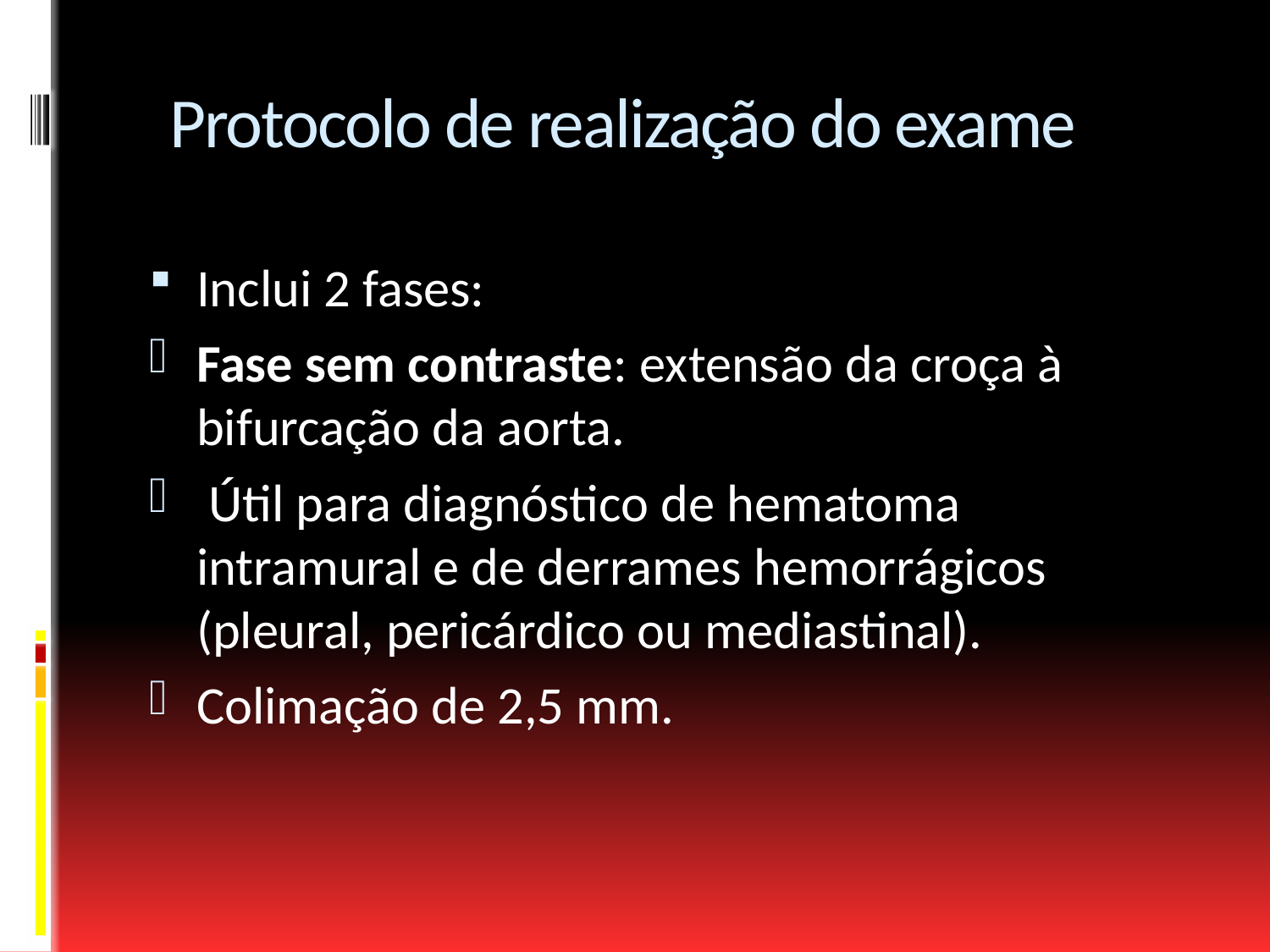

# Protocolo de realização do exame
Inclui 2 fases:
Fase sem contraste: extensão da croça à bifurcação da aorta.
 Útil para diagnóstico de hematoma intramural e de derrames hemorrágicos (pleural, pericárdico ou mediastinal).
Colimação de 2,5 mm.